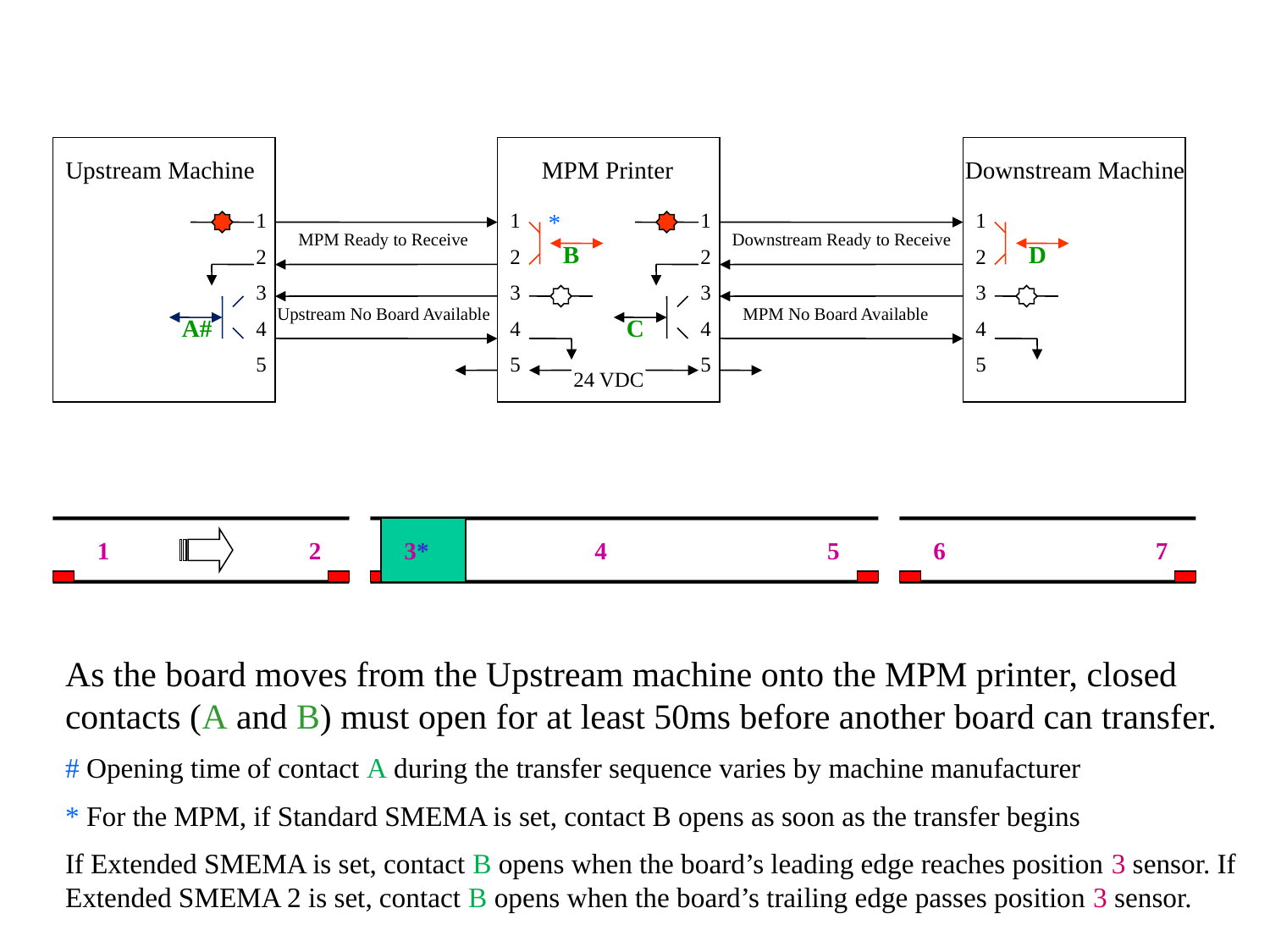

Upstream Machine
MPM Printer
Downstream Machine
1
2
3
4
5
1
2
3
4
5
*
1
2
3
4
5
1
2
3
4
5

MPM Ready to Receive

Downstream Ready to Receive

B
D

Upstream No Board Available

MPM No Board Available

A#
C

24 VDC

1

2
3*
4
5
6
7

As the board moves from the Upstream machine onto the MPM printer, closed contacts (A and B) must open for at least 50ms before another board can transfer.
# Opening time of contact A during the transfer sequence varies by machine manufacturer
* For the MPM, if Standard SMEMA is set, contact B opens as soon as the transfer begins
If Extended SMEMA is set, contact B opens when the board’s leading edge reaches position 3 sensor. If Extended SMEMA 2 is set, contact B opens when the board’s trailing edge passes position 3 sensor.